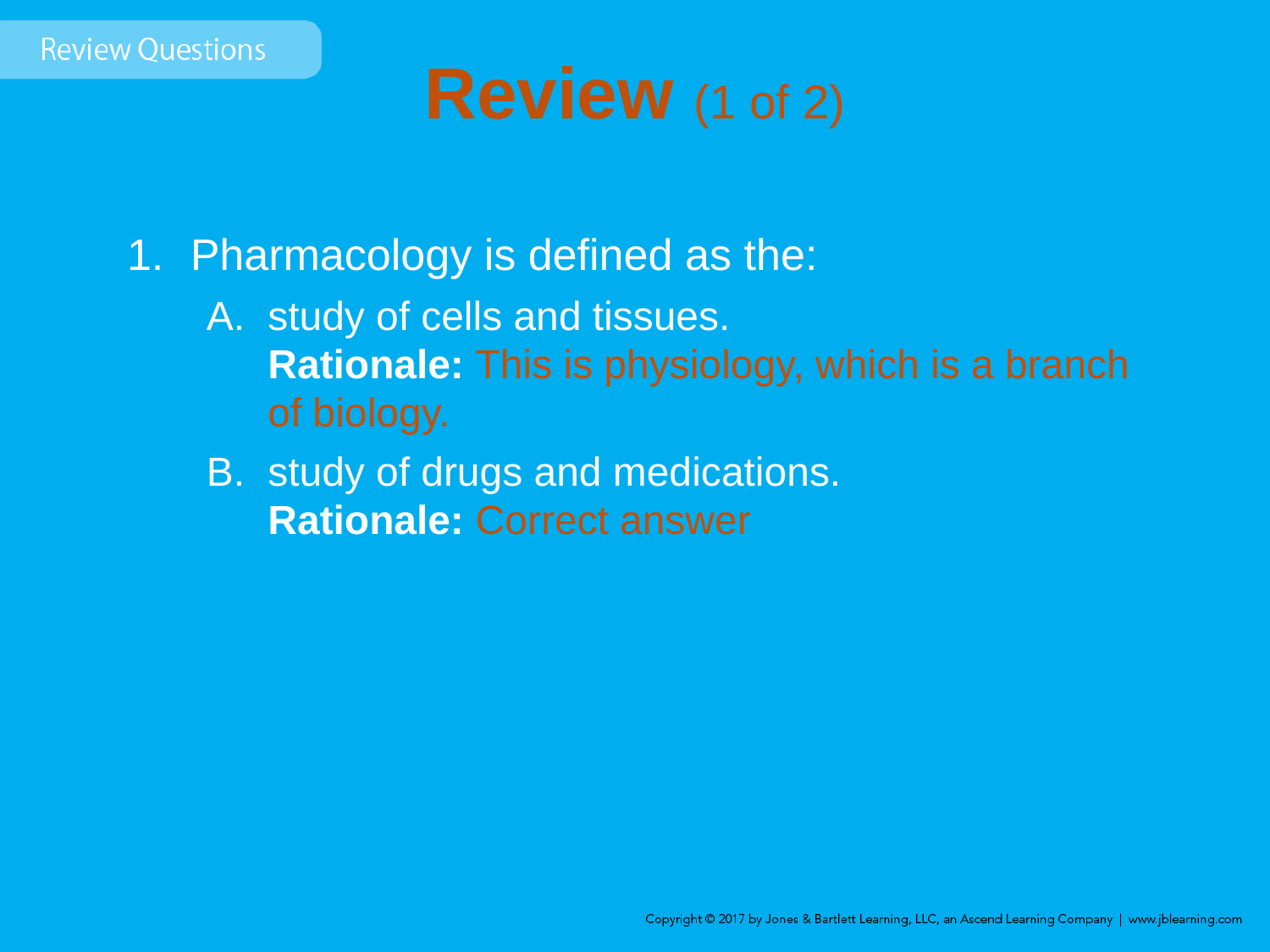

# Review (1 of 2)
Pharmacology is defined as the:
study of cells and tissues.
Rationale: This is physiology, which is a branch of biology.
study of drugs and medications.
Rationale: Correct answer